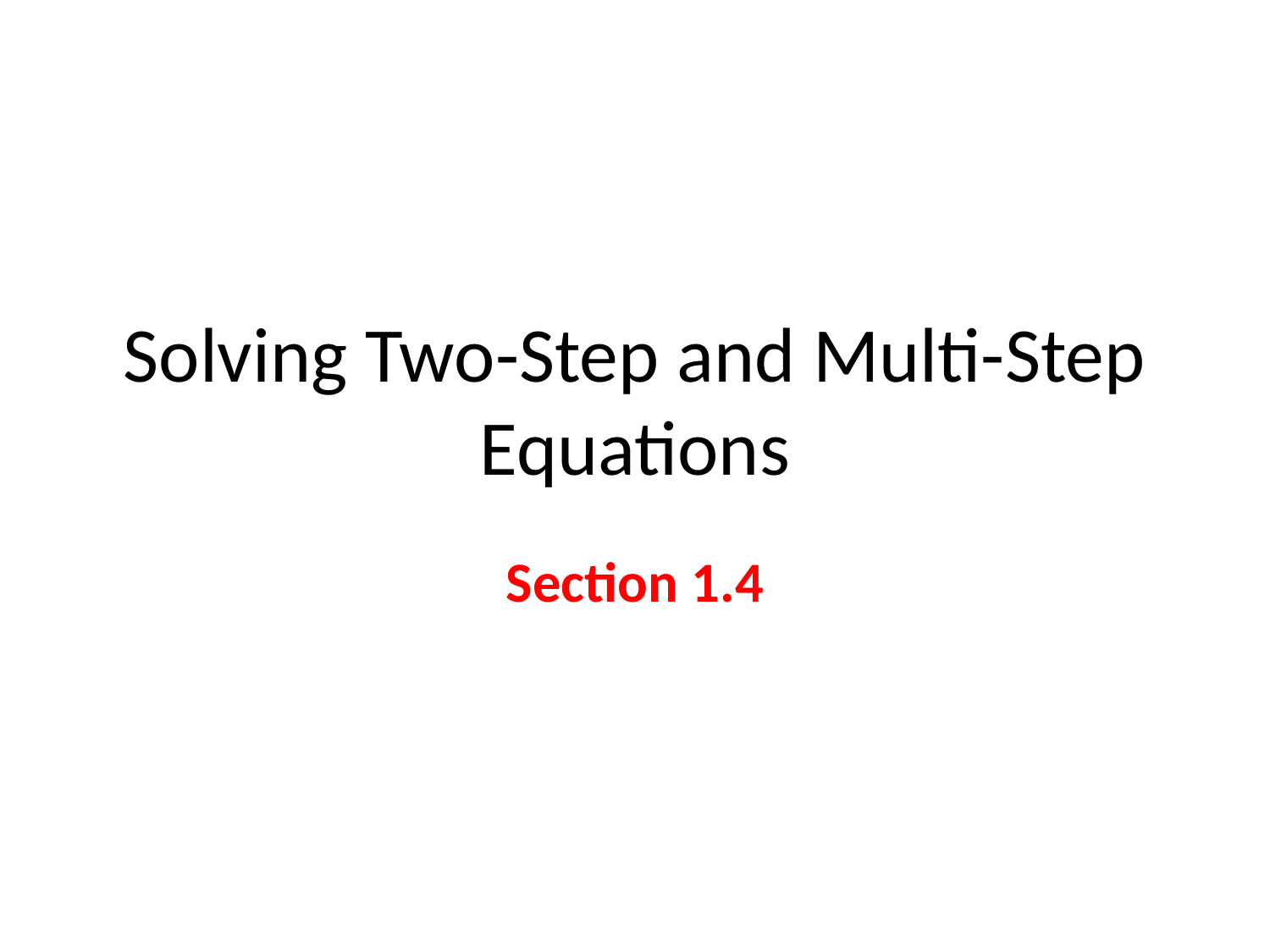

# Solving Two-Step and Multi-Step Equations
Section 1.4